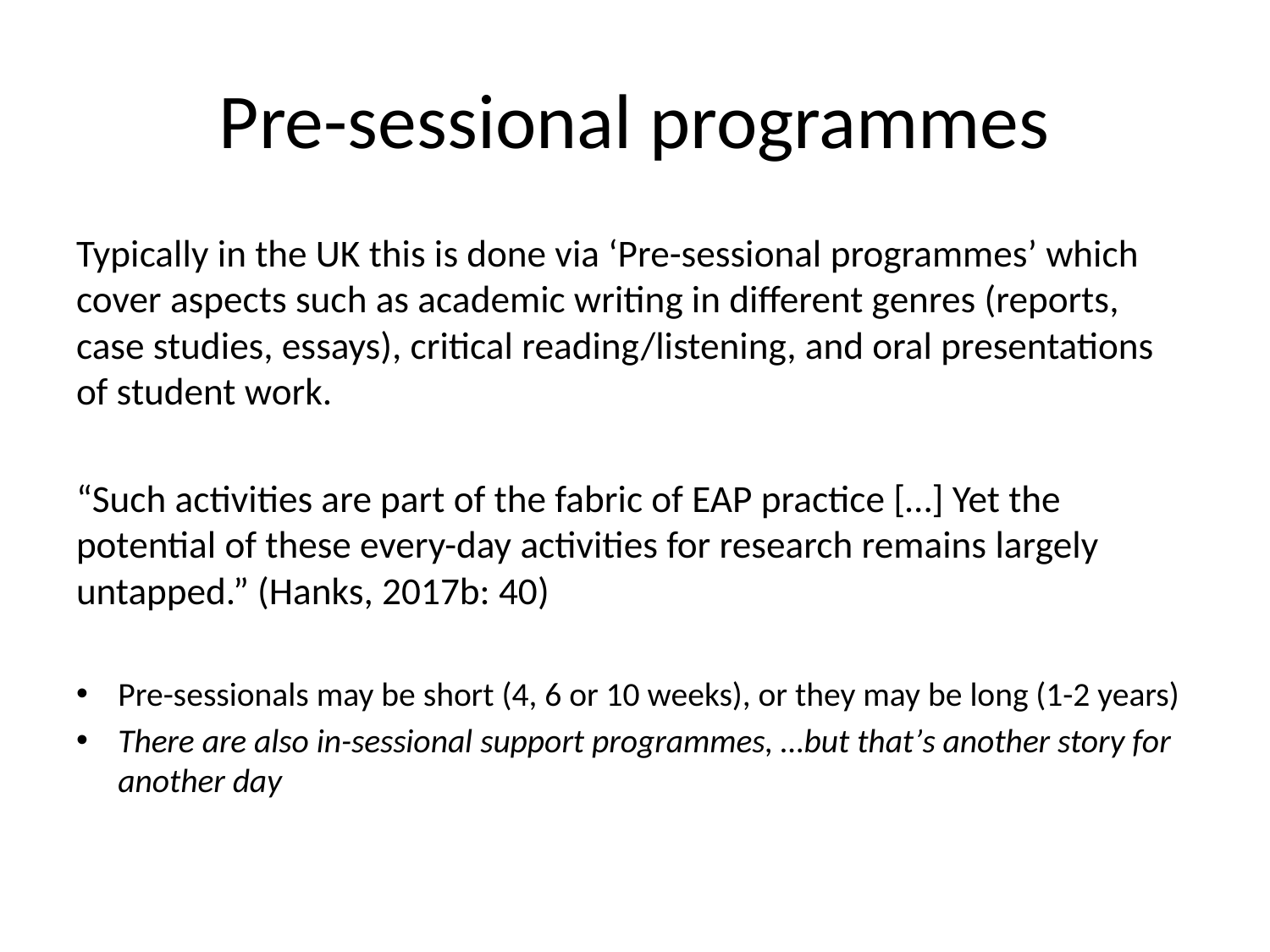

# Pre-sessional programmes
Typically in the UK this is done via ‘Pre-sessional programmes’ which cover aspects such as academic writing in different genres (reports, case studies, essays), critical reading/listening, and oral presentations of student work.

“Such activities are part of the fabric of EAP practice […] Yet the potential of these every-day activities for research remains largely untapped.” (Hanks, 2017b: 40)

Pre-sessionals may be short (4, 6 or 10 weeks), or they may be long (1-2 years)
There are also in-sessional support programmes, …but that’s another story for another day